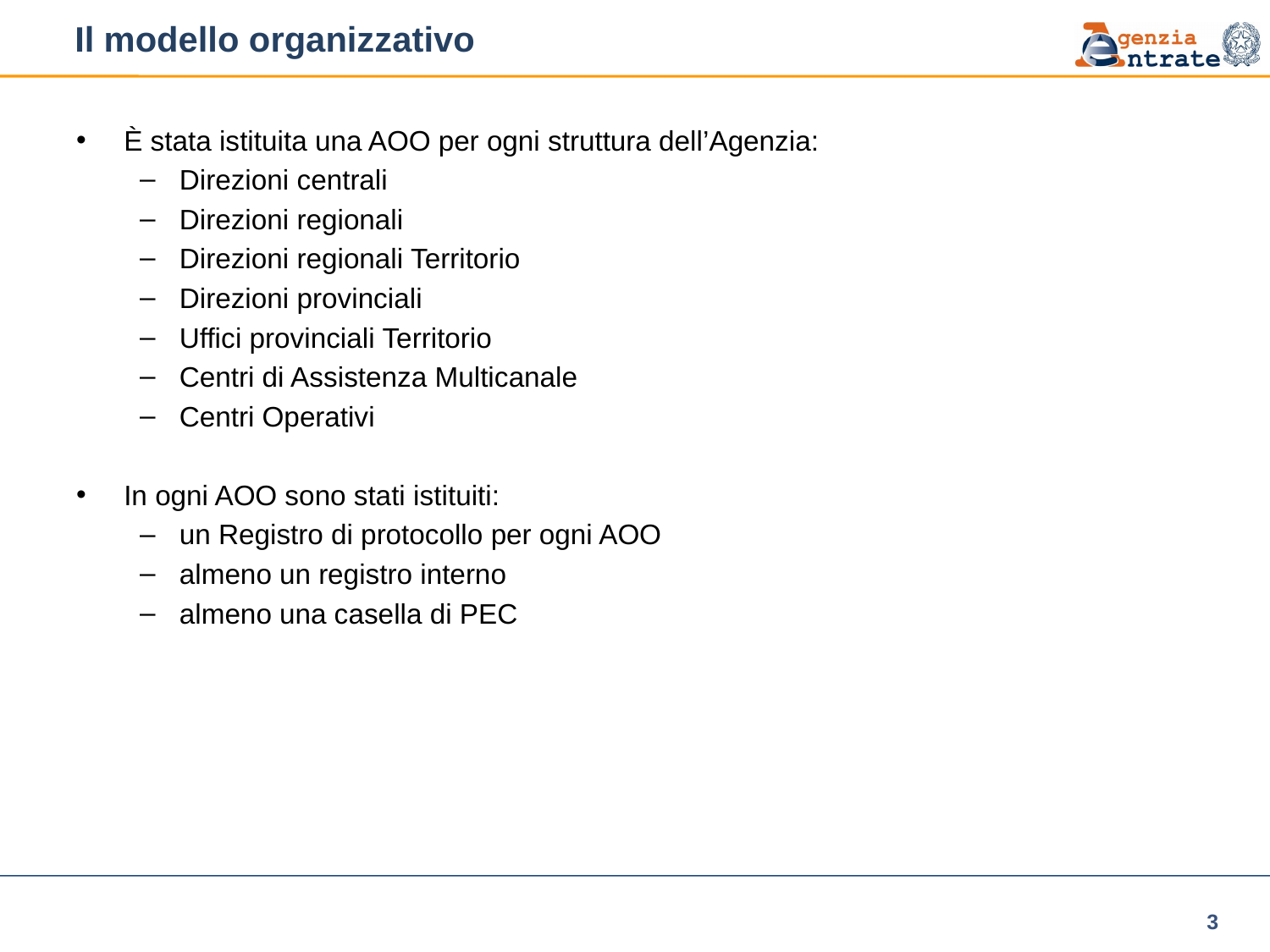

# Il modello organizzativo
È stata istituita una AOO per ogni struttura dell’Agenzia:
Direzioni centrali
Direzioni regionali
Direzioni regionali Territorio
Direzioni provinciali
Uffici provinciali Territorio
Centri di Assistenza Multicanale
Centri Operativi

In ogni AOO sono stati istituiti:
un Registro di protocollo per ogni AOO
almeno un registro interno
almeno una casella di PEC

3